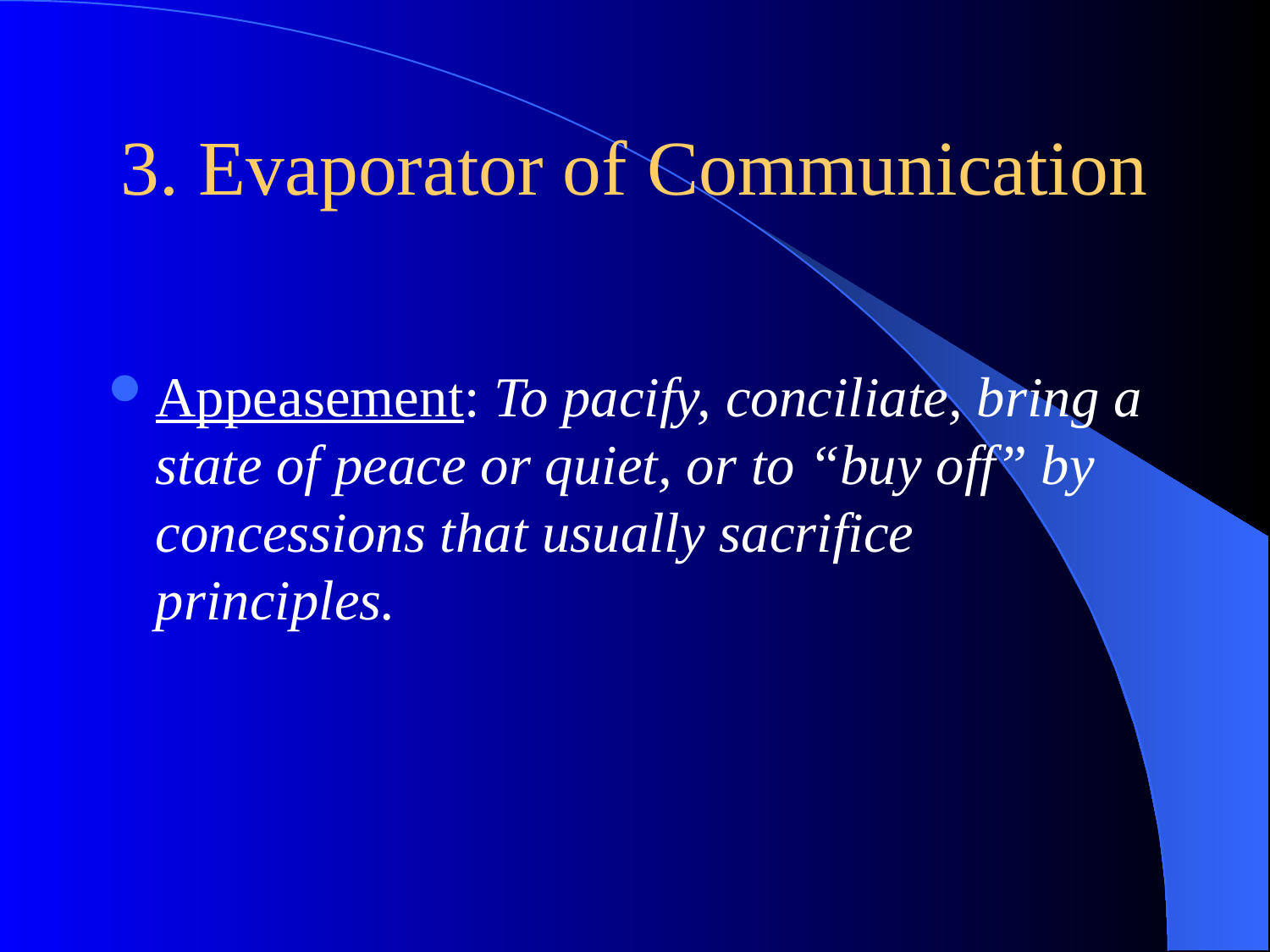

# 3. Evaporator of Communication

Appeasement: To pacify, conciliate, bring a state of peace or quiet, or to “buy off” by concessions that usually sacrifice principles.